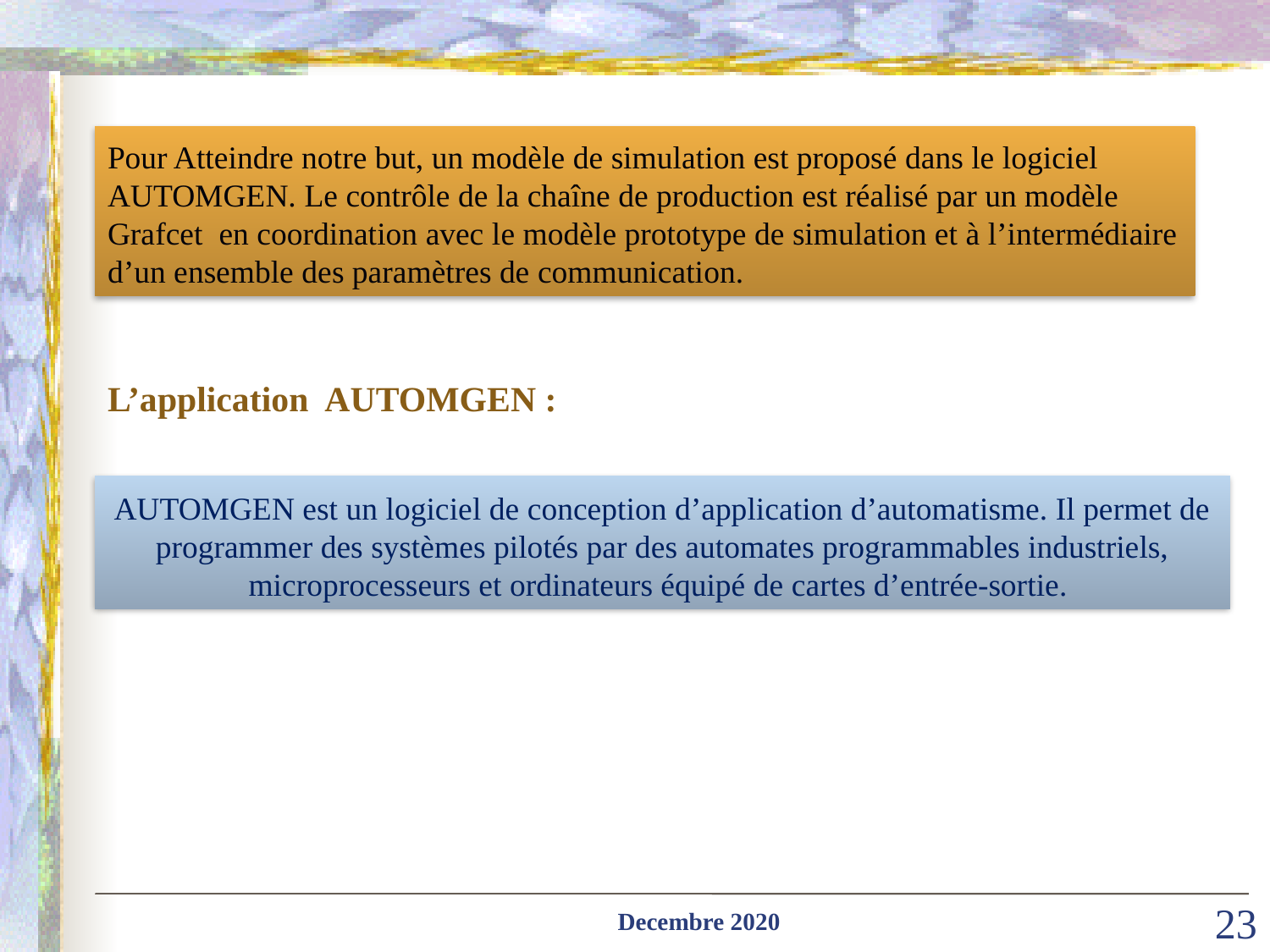

Pour Atteindre notre but, un modèle de simulation est proposé dans le logiciel AUTOMGEN. Le contrôle de la chaîne de production est réalisé par un modèle Grafcet  en coordination avec le modèle prototype de simulation et à l’intermédiaire d’un ensemble des paramètres de communication.
L’application  AUTOMGEN :
AUTOMGEN est un logiciel de conception d’application d’automatisme. Il permet de programmer des systèmes pilotés par des automates programmables industriels, microprocesseurs et ordinateurs équipé de cartes d’entrée-sortie.
Decembre 2020
23